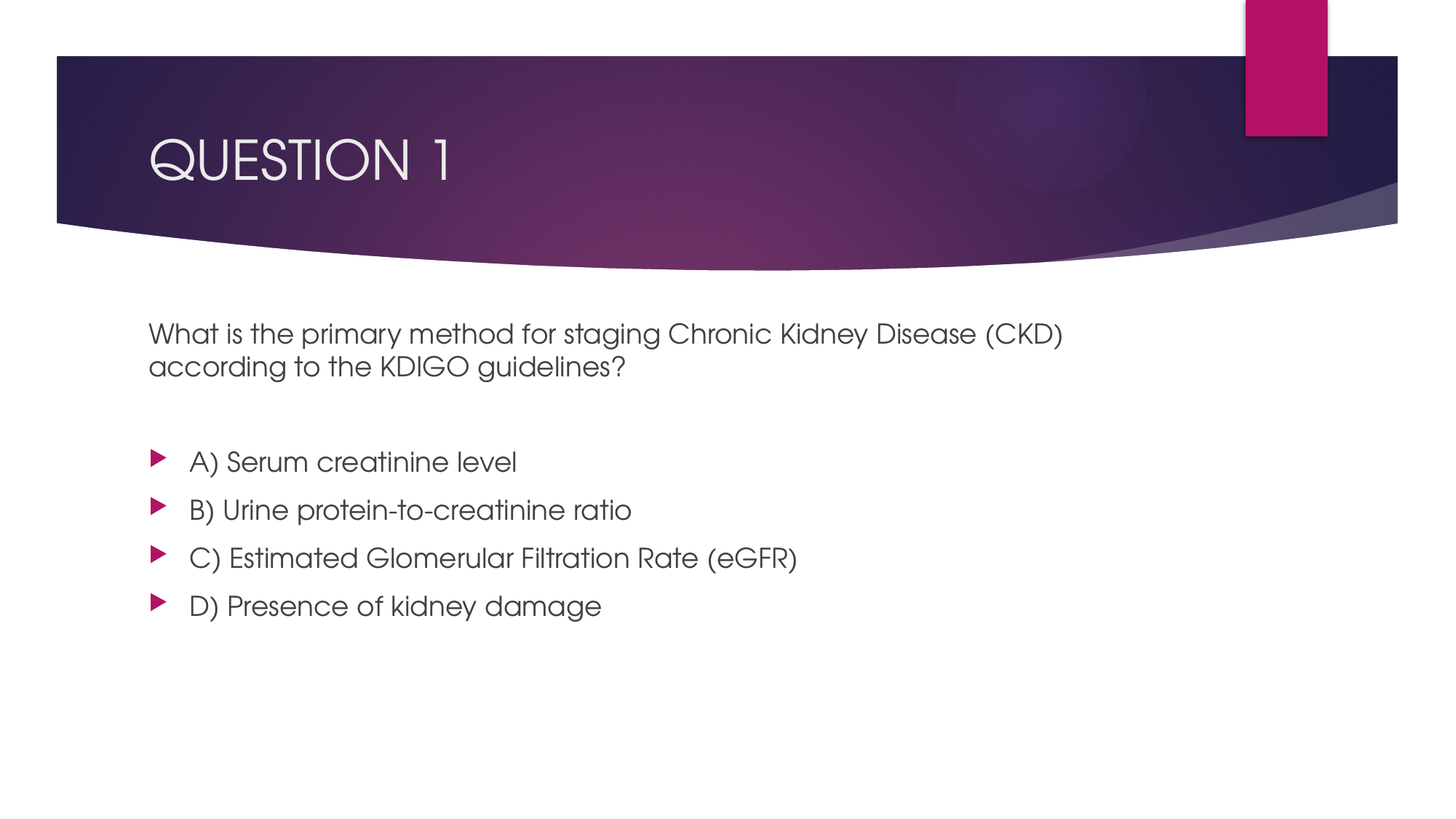

# QUESTION 1
What is the primary method for staging Chronic Kidney Disease (CKD) according to the KDIGO guidelines?

A) Serum creatinine level
B) Urine protein-to-creatinine ratio
C) Estimated Glomerular Filtration Rate (eGFR)
D) Presence of kidney damage